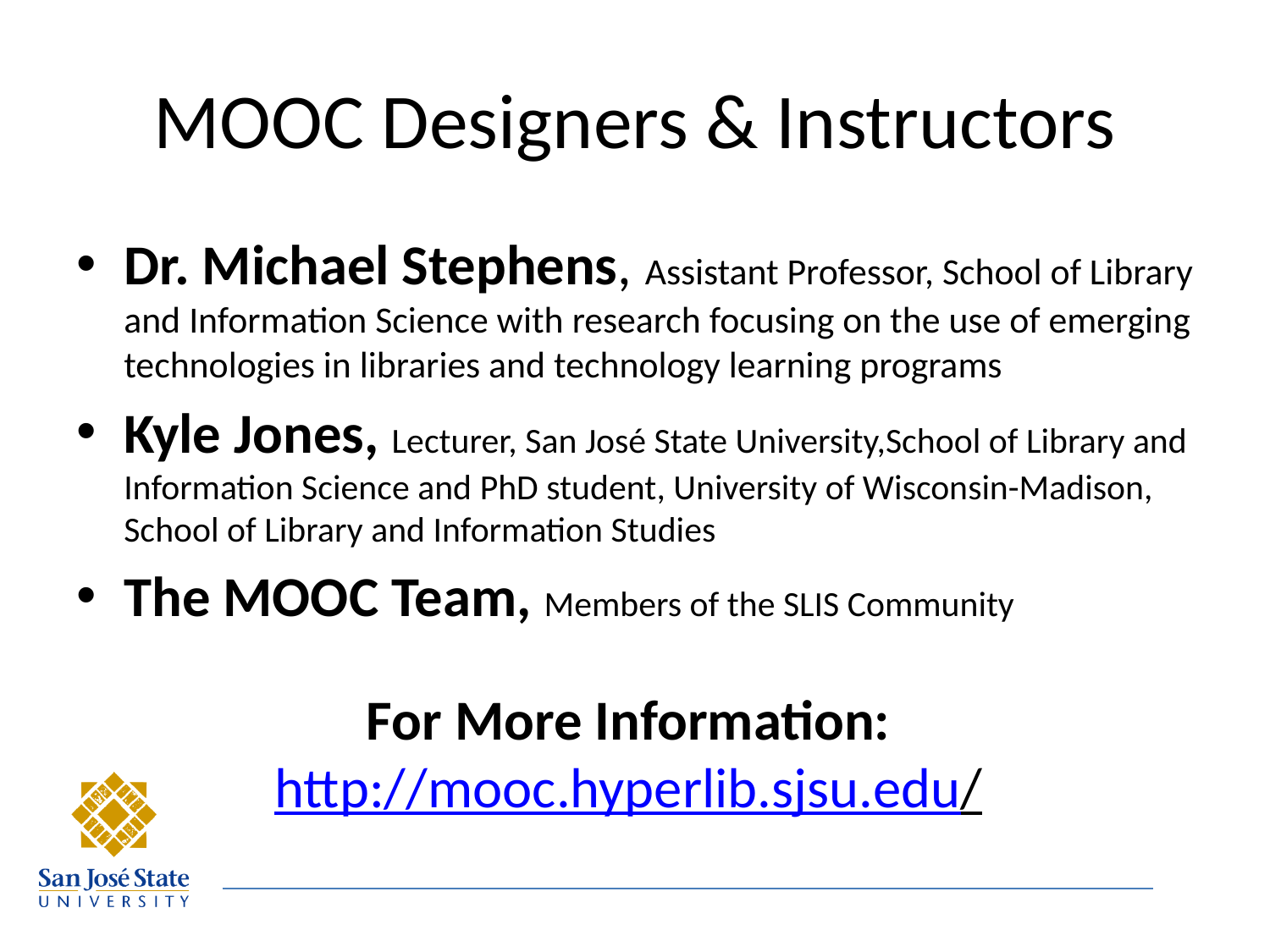

# MOOC Designers & Instructors
Dr. Michael Stephens, Assistant Professor, School of Library and Information Science with research focusing on the use of emerging technologies in libraries and technology learning programs
Kyle Jones, Lecturer, San José State University,School of Library and Information Science and PhD student, University of Wisconsin-Madison, School of Library and Information Studies
The MOOC Team, Members of the SLIS Community

For More Information: http://mooc.hyperlib.sjsu.edu/